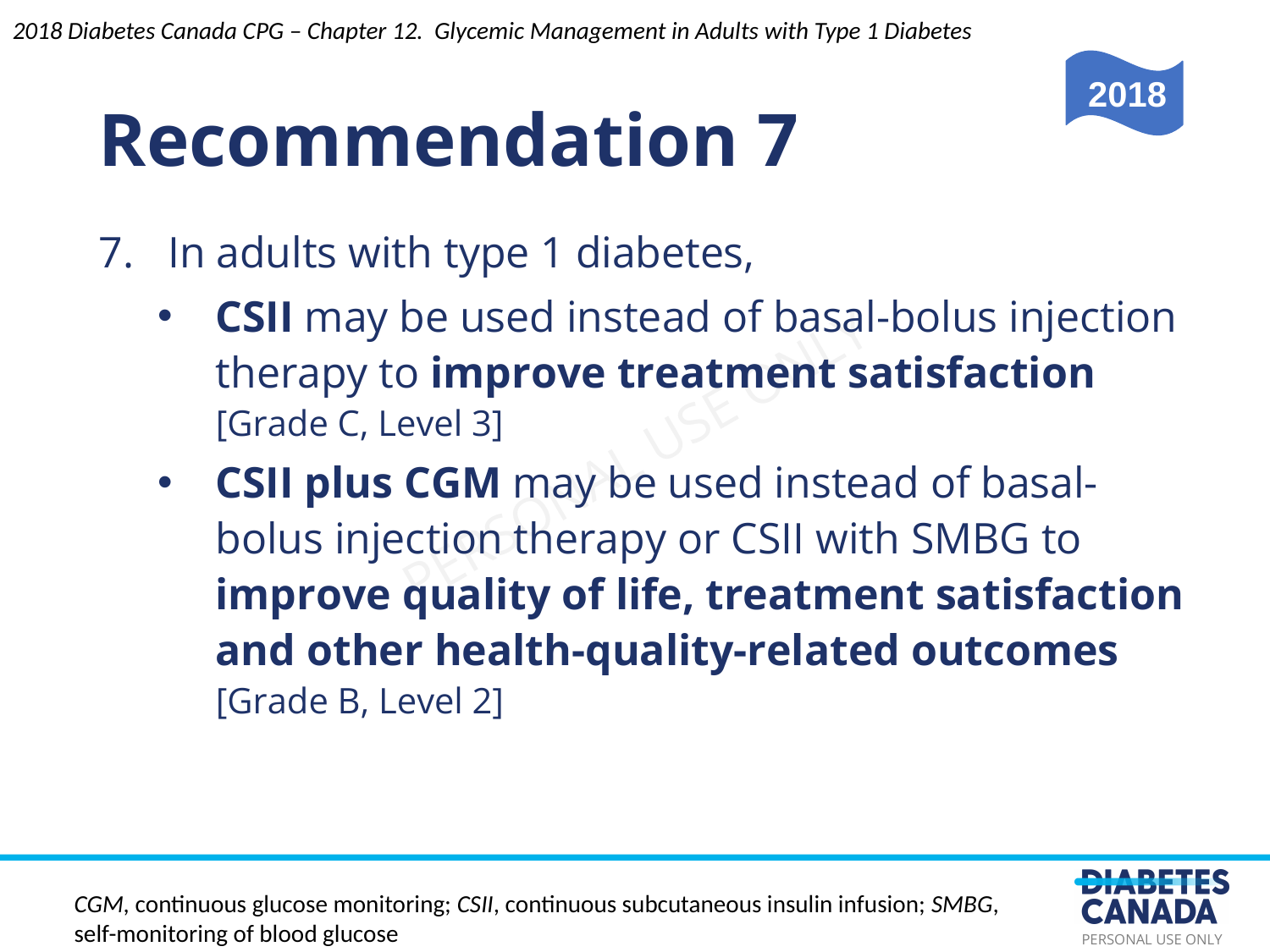

Recommendation 7
2018 Diabetes Canada CPG – Chapter 12.  Glycemic Management in Adults with Type 1 Diabetes
2018
In adults with type 1 diabetes,
CSII may be used instead of basal-bolus injection therapy to improve treatment satisfaction [Grade C, Level 3]
CSII plus CGM may be used instead of basal-bolus injection therapy or CSII with SMBG to improve quality of life, treatment satisfaction and other health-quality-related outcomes [Grade B, Level 2]

CGM, continuous glucose monitoring; CSII, continuous subcutaneous insulin infusion; SMBG, self-monitoring of blood glucose